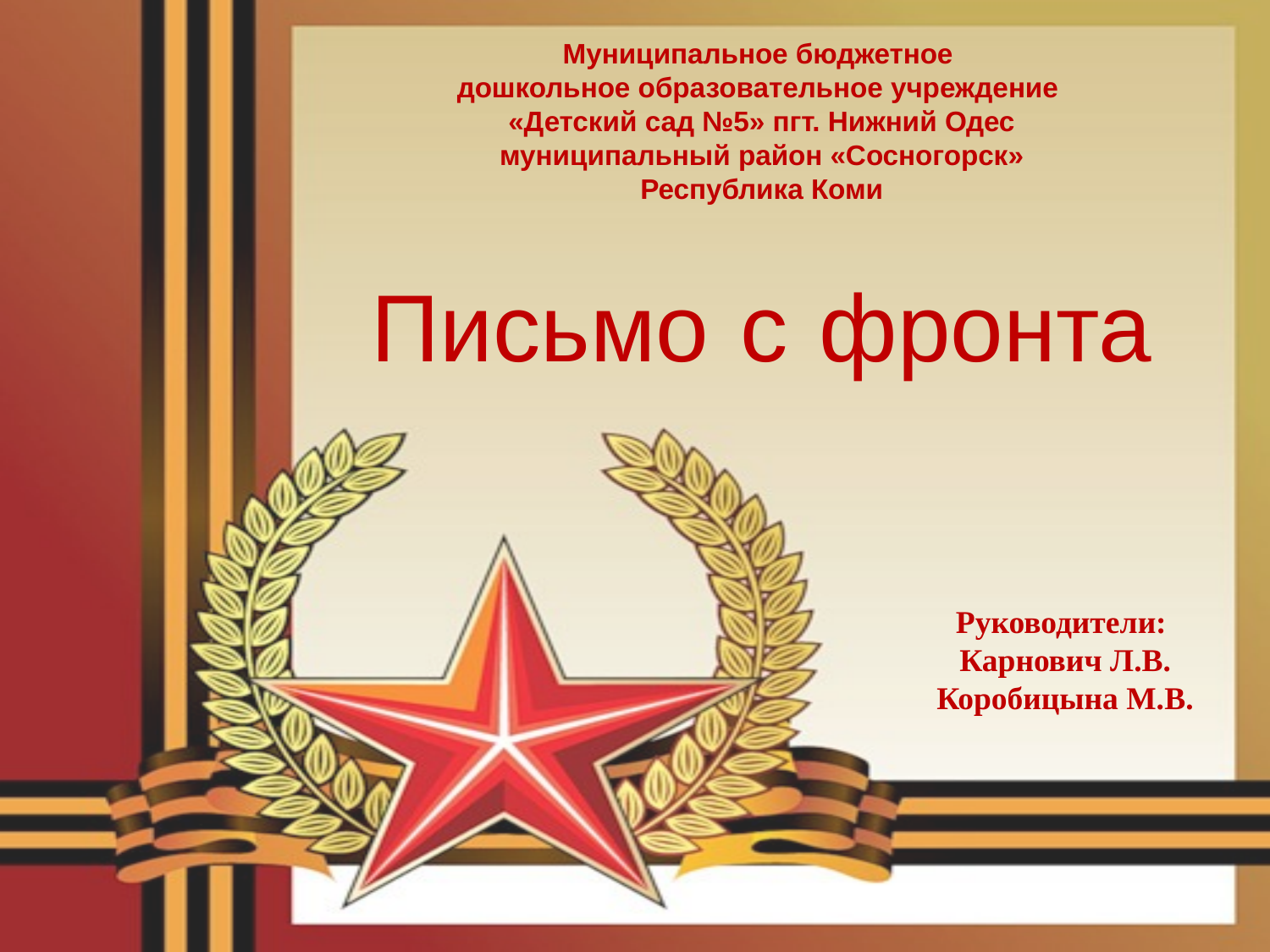

Муниципальное бюджетное
дошкольное образовательное учреждение
«Детский сад №5» пгт. Нижний Одес
муниципальный район «Сосногорск»
Республика Коми
Письмо с фронта
Руководители:
Карнович Л.В.
Коробицына М.В.